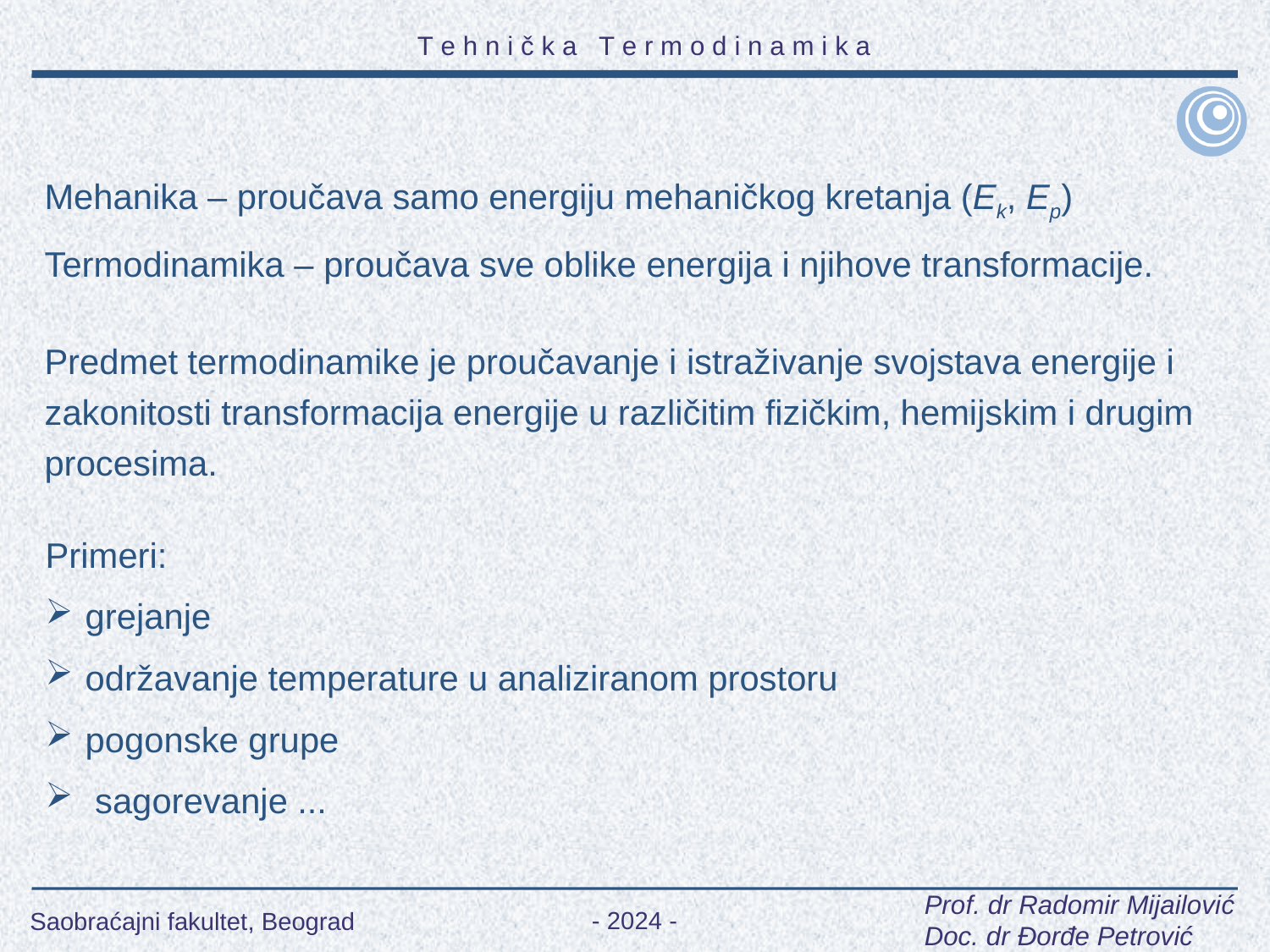

Mehanika – proučava samo energiju mehaničkog kretanja (Ek, Ep)
Termodinamika – proučava sve oblike energija i njihove transformacije.
Predmet termodinamike je proučavanje i istraživanje svojstava energije i zakonitosti transformacija energije u različitim fizičkim, hemijskim i drugim procesima.
Primeri:
 grejanje
 održavanje temperature u analiziranom prostoru
 pogonske grupe
  sagorevanje ...